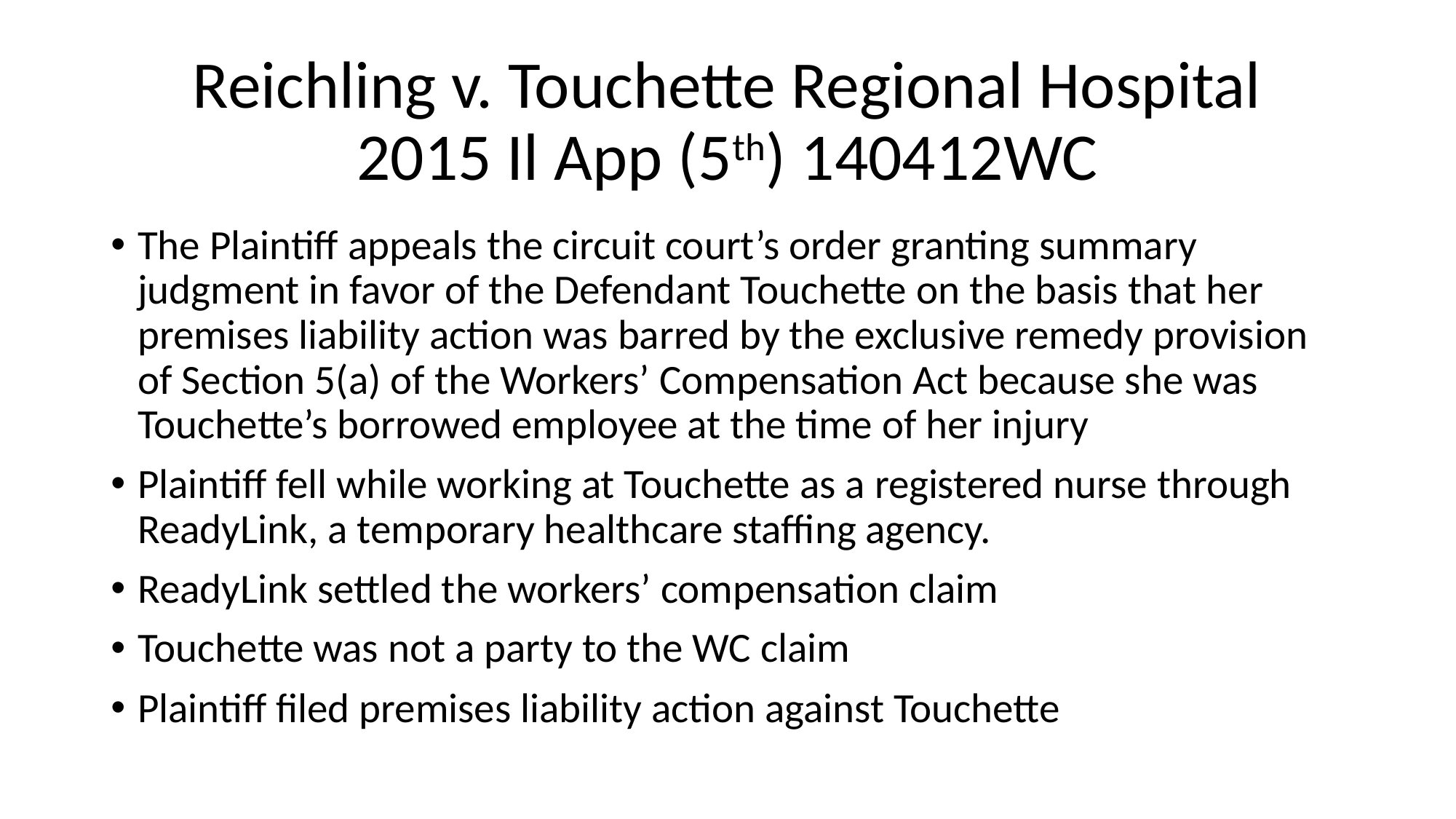

# Reichling v. Touchette Regional Hospital 2015 Il App (5th) 140412WC
The Plaintiff appeals the circuit court’s order granting summary judgment in favor of the Defendant Touchette on the basis that her premises liability action was barred by the exclusive remedy provision of Section 5(a) of the Workers’ Compensation Act because she was Touchette’s borrowed employee at the time of her injury
Plaintiff fell while working at Touchette as a registered nurse through ReadyLink, a temporary healthcare staffing agency.
ReadyLink settled the workers’ compensation claim
Touchette was not a party to the WC claim
Plaintiff filed premises liability action against Touchette